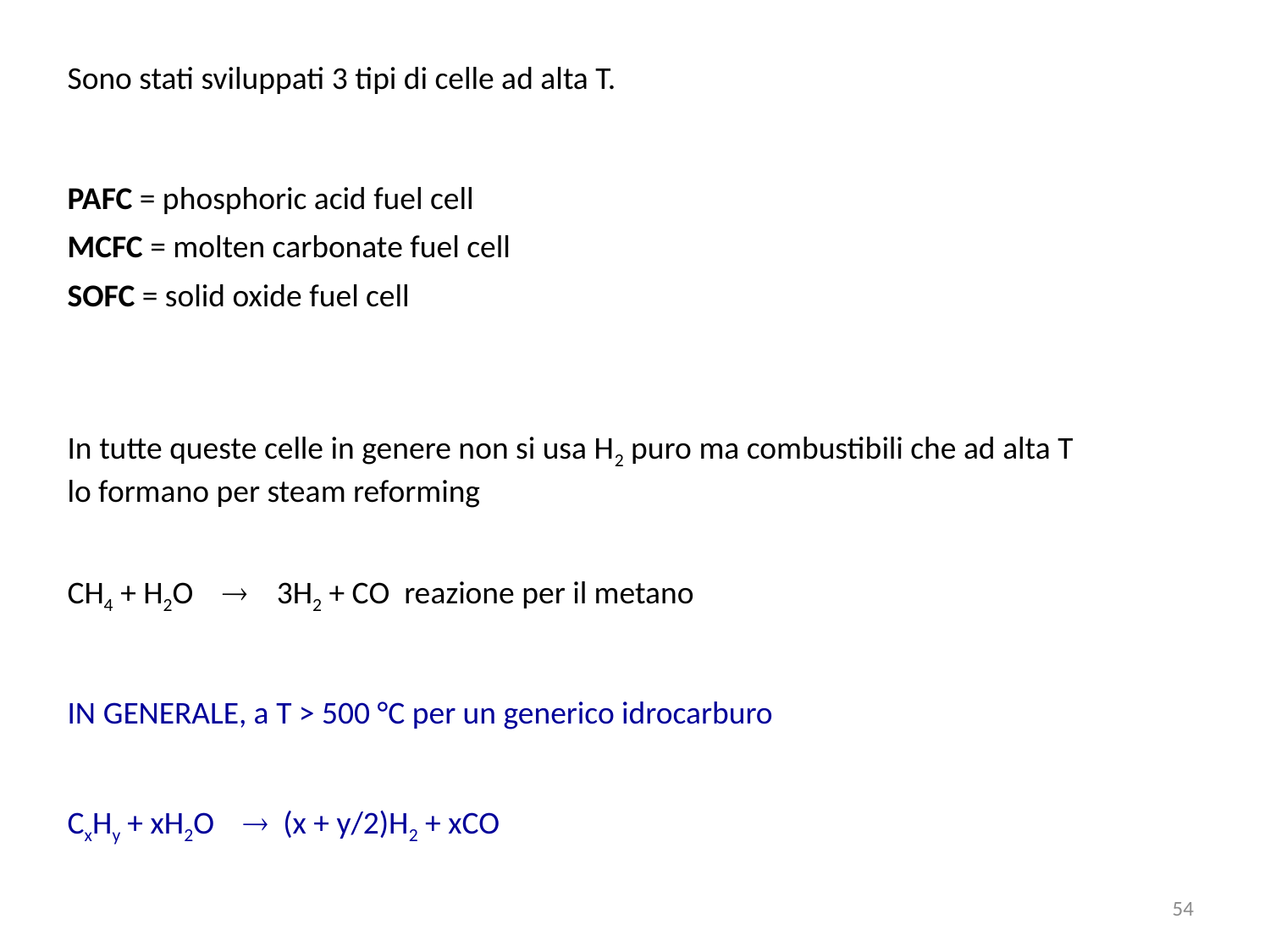

Sono stati sviluppati 3 tipi di celle ad alta T.
PAFC = phosphoric acid fuel cell
MCFC = molten carbonate fuel cell
SOFC = solid oxide fuel cell
In tutte queste celle in genere non si usa H2 puro ma combustibili che ad alta T lo formano per steam reforming
CH4 + H2O    →    3H2 + CO  reazione per il metano
IN GENERALE, a T > 500 °C per un generico idrocarburo
CxHy + xH2O    →  (x + y/2)H2 + xCO
54